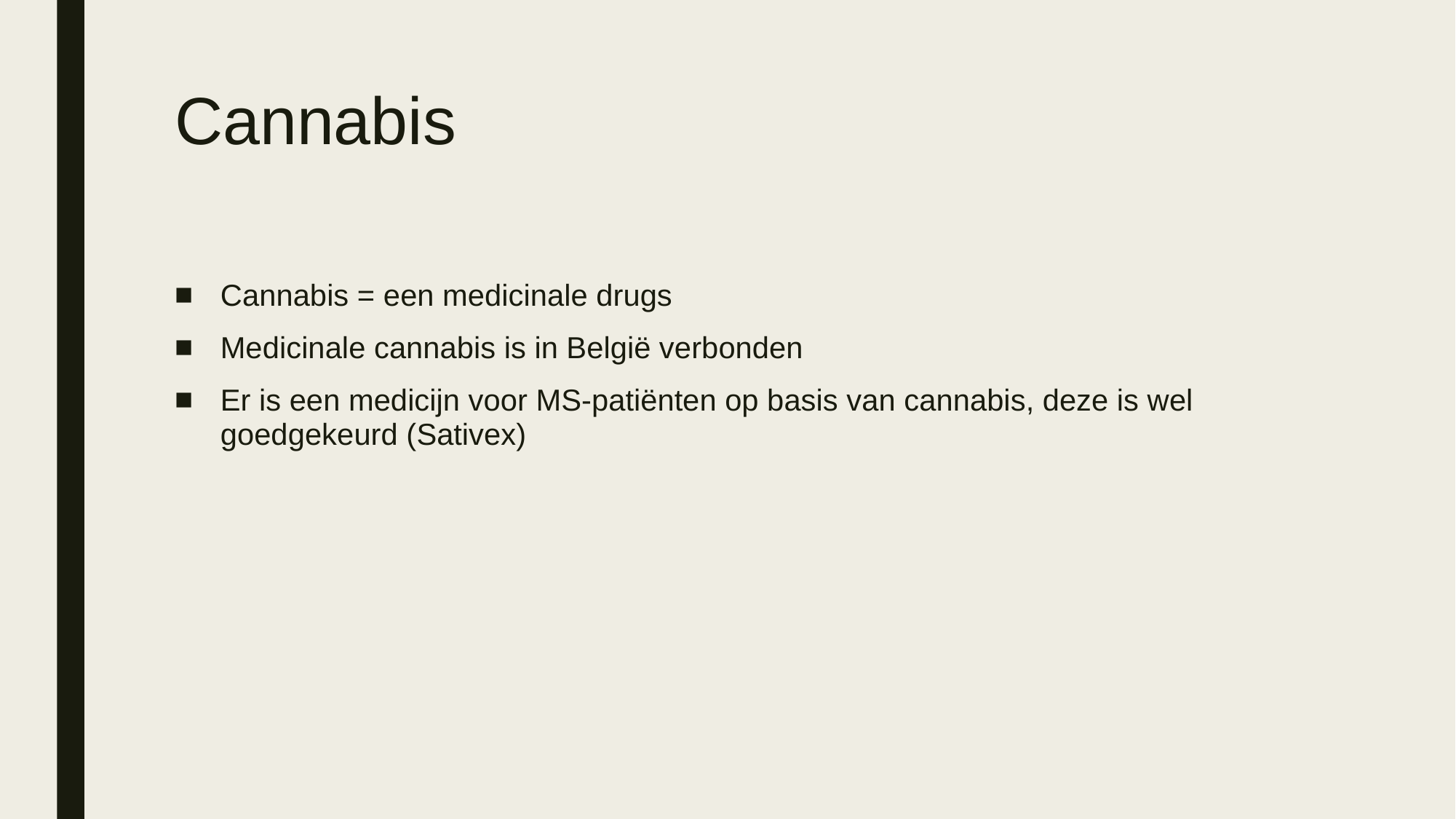

# Cannabis
Cannabis = een medicinale drugs
Medicinale cannabis is in België verbonden
Er is een medicijn voor MS-patiënten op basis van cannabis, deze is wel goedgekeurd (Sativex)